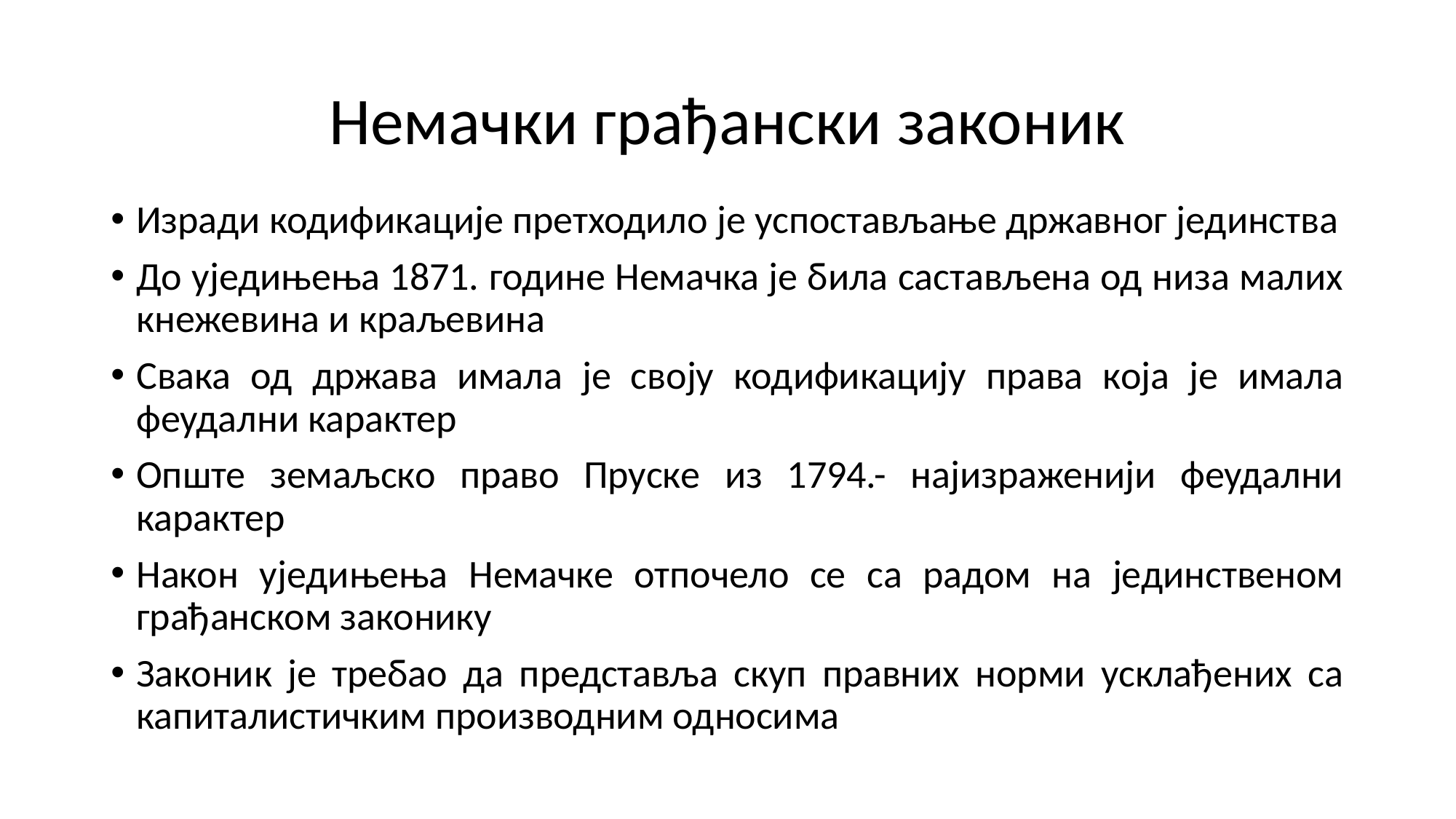

# Немачки грађански законик
Изради кодификације претходило је успостављање државног јединства
До уједињења 1871. године Немачка је била састављена од низа малих кнежевина и краљевина
Свака од држава имала је своју кодификацију права која је имала феудални карактер
Опште земаљско право Пруске из 1794.- најизраженији феудални карактер
Након уједињења Немачке отпочело се са радом на јединственом грађанском законику
Законик је требао да представља скуп правних норми усклађених са капиталистичким производним односима